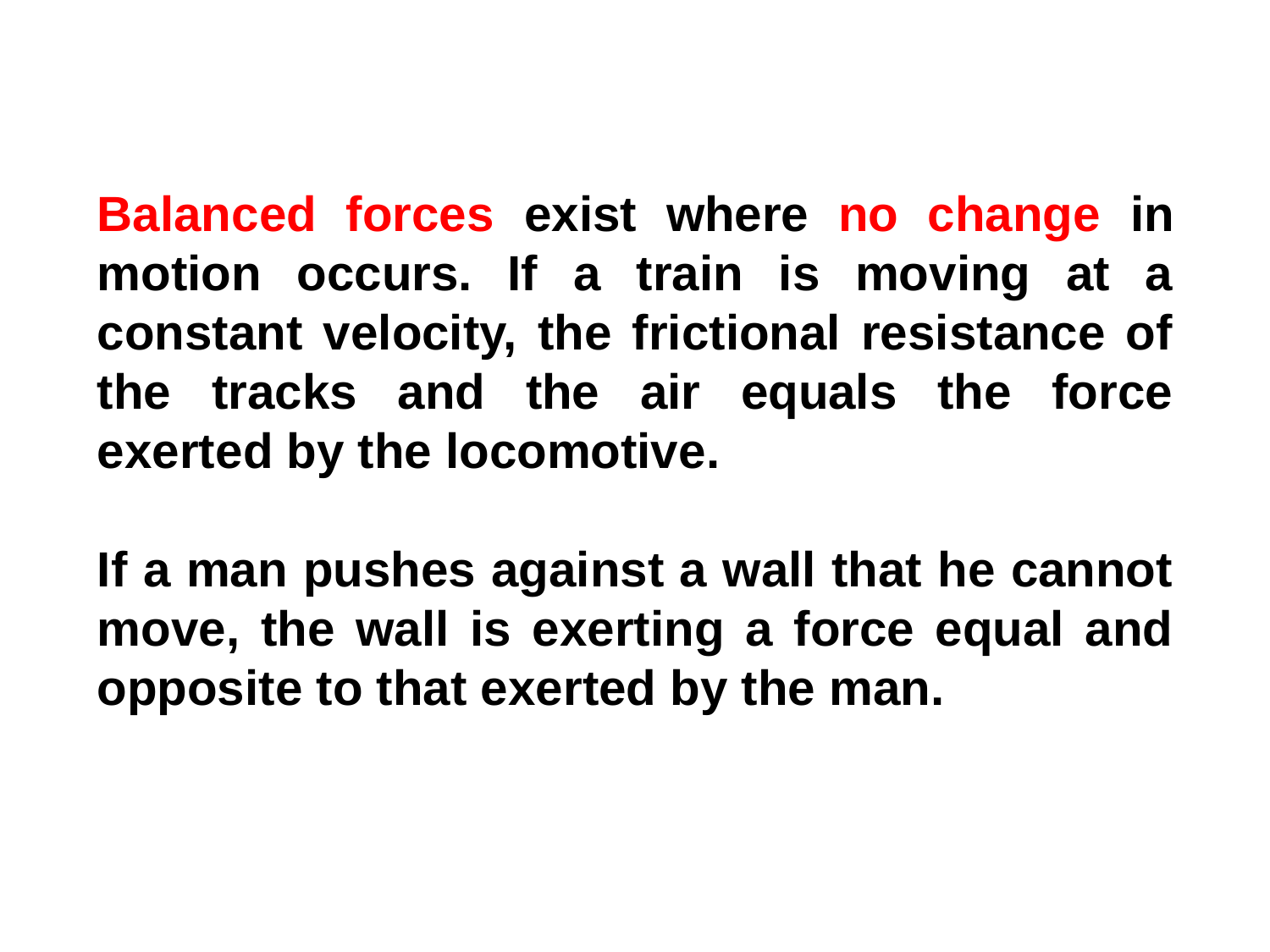

Balanced forces exist where no change in motion occurs. If a train is moving at a constant velocity, the frictional resistance of the tracks and the air equals the force exerted by the locomotive.

If a man pushes against a wall that he cannot move, the wall is exerting a force equal and opposite to that exerted by the man.